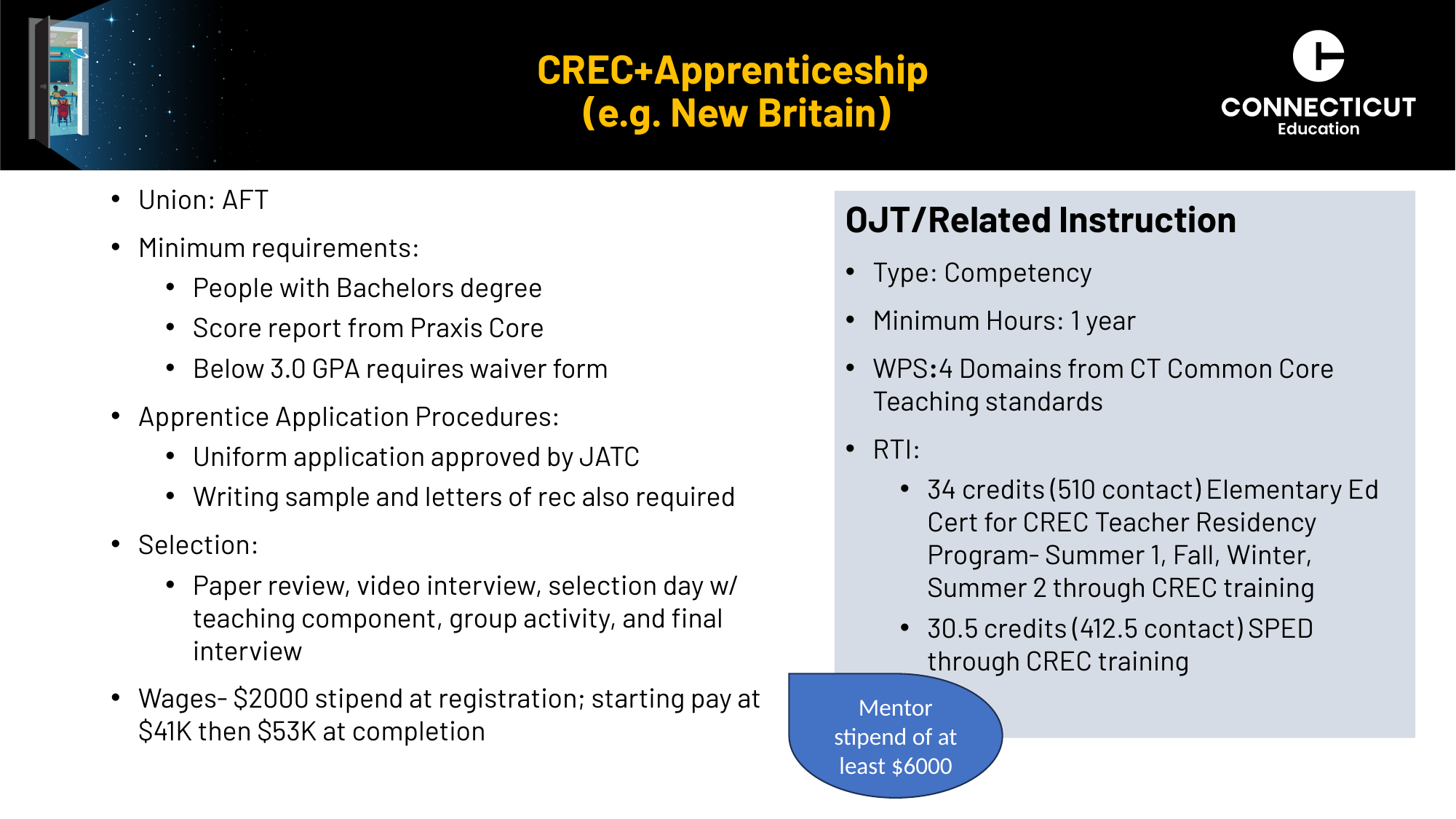

# CREC+Apprenticeship (e.g. New Britain)
Union: AFT
Minimum requirements:
People with Bachelors degree
Score report from Praxis Core
Below 3.0 GPA requires waiver form
Apprentice Application Procedures:
Uniform application approved by JATC
Writing sample and letters of rec also required
Selection:
Paper review, video interview, selection day w/ teaching component, group activity, and final interview
Wages- $2000 stipend at registration; starting pay at  $41K then $53K at completion

OJT/Related Instruction
Type: Competency
Minimum Hours: 1 year
WPS:4 Domains from CT Common Core Teaching standards
RTI:
34 credits (510 contact) Elementary Ed Cert for CREC Teacher Residency Program- Summer 1, Fall, Winter, Summer 2 through CREC training
30.5 credits (412.5 contact) SPED through CREC training
Mentor stipend of at least $6000